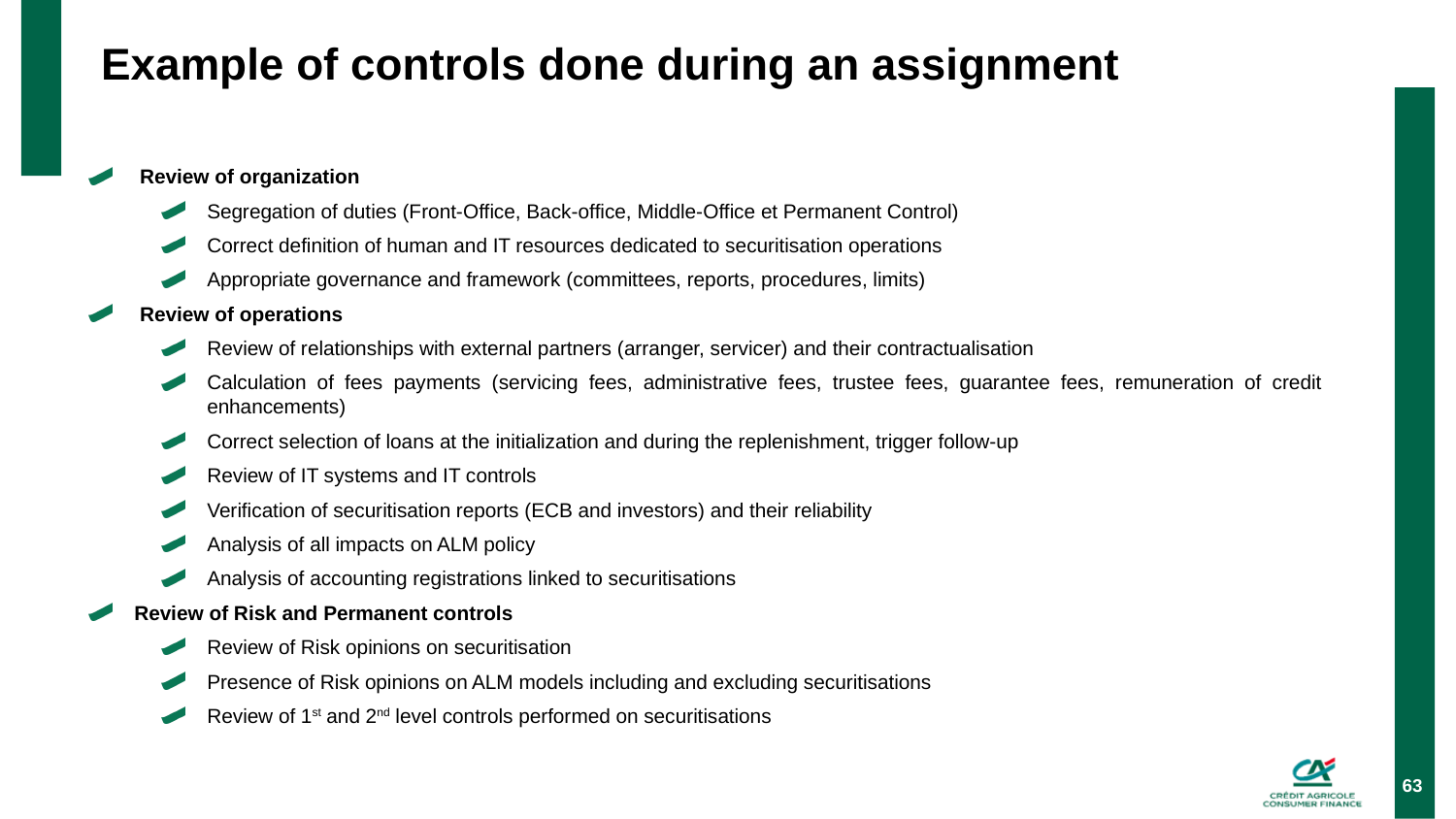

63

Example of controls done during an assignment
 Review of organization
Segregation of duties (Front-Office, Back-office, Middle-Office et Permanent Control)
Correct definition of human and IT resources dedicated to securitisation operations
Appropriate governance and framework (committees, reports, procedures, limits)
 Review of operations
Review of relationships with external partners (arranger, servicer) and their contractualisation
Calculation of fees payments (servicing fees, administrative fees, trustee fees, guarantee fees, remuneration of credit enhancements)
Correct selection of loans at the initialization and during the replenishment, trigger follow-up
Review of IT systems and IT controls
Verification of securitisation reports (ECB and investors) and their reliability
Analysis of all impacts on ALM policy
Analysis of accounting registrations linked to securitisations
Review of Risk and Permanent controls
Review of Risk opinions on securitisation
Presence of Risk opinions on ALM models including and excluding securitisations
Review of 1st and 2nd level controls performed on securitisations